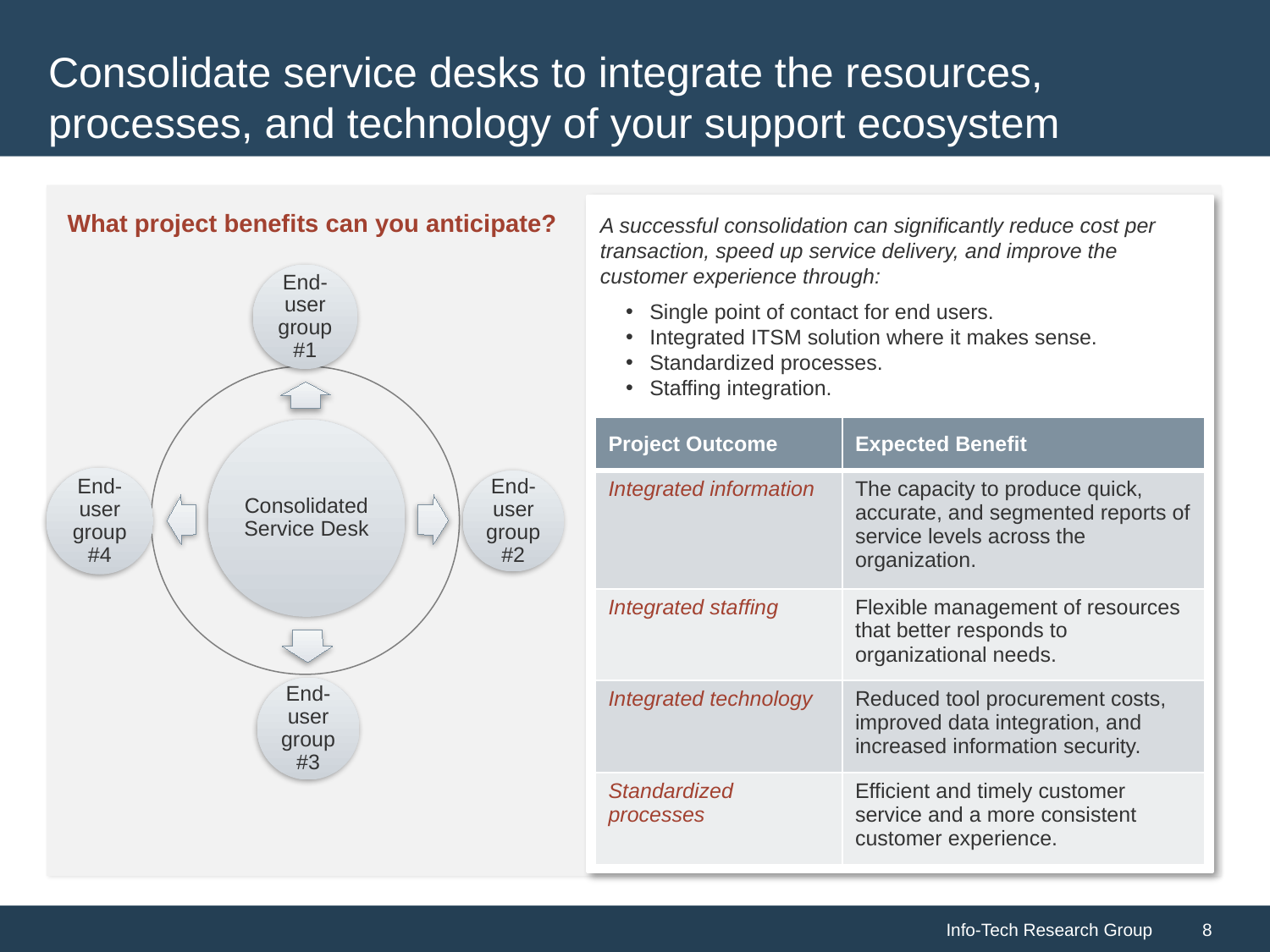

# Consolidate service desks to integrate the resources, processes, and technology of your support ecosystem

A successful consolidation can significantly reduce cost per transaction, speed up service delivery, and improve the customer experience through:
Single point of contact for end users.
Integrated ITSM solution where it makes sense.
Standardized processes.
Staffing integration.

What project benefits can you anticipate?
Consolidated Service Desk

End-user group #1

End-user group #2

End-user group #3

End-user group #4

| Project Outcome | Expected Benefit |
| --- | --- |
| Integrated information | The capacity to produce quick, accurate, and segmented reports of service levels across the organization. |
| Integrated staffing | Flexible management of resources that better responds to organizational needs. |
| Integrated technology | Reduced tool procurement costs, improved data integration, and increased information security. |
| Standardized processes | Efficient and timely customer service and a more consistent customer experience. |